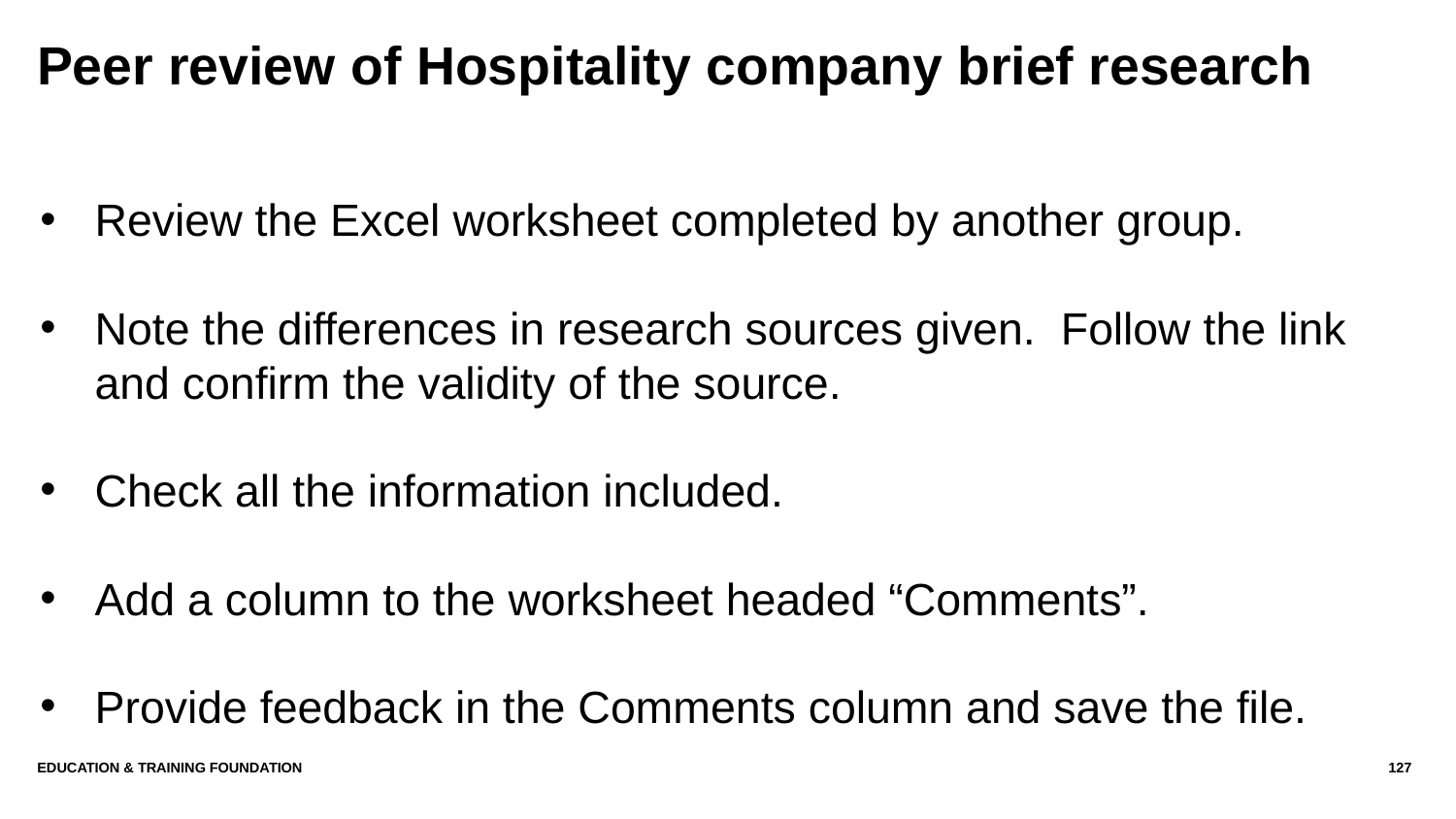

# Peer review of Hospitality company brief research
Review the Excel worksheet completed by another group.

Note the differences in research sources given.  Follow the link and confirm the validity of the source.

Check all the information included.

Add a column to the worksheet headed “Comments”.

Provide feedback in the Comments column and save the file.
Education & Training Foundation
127